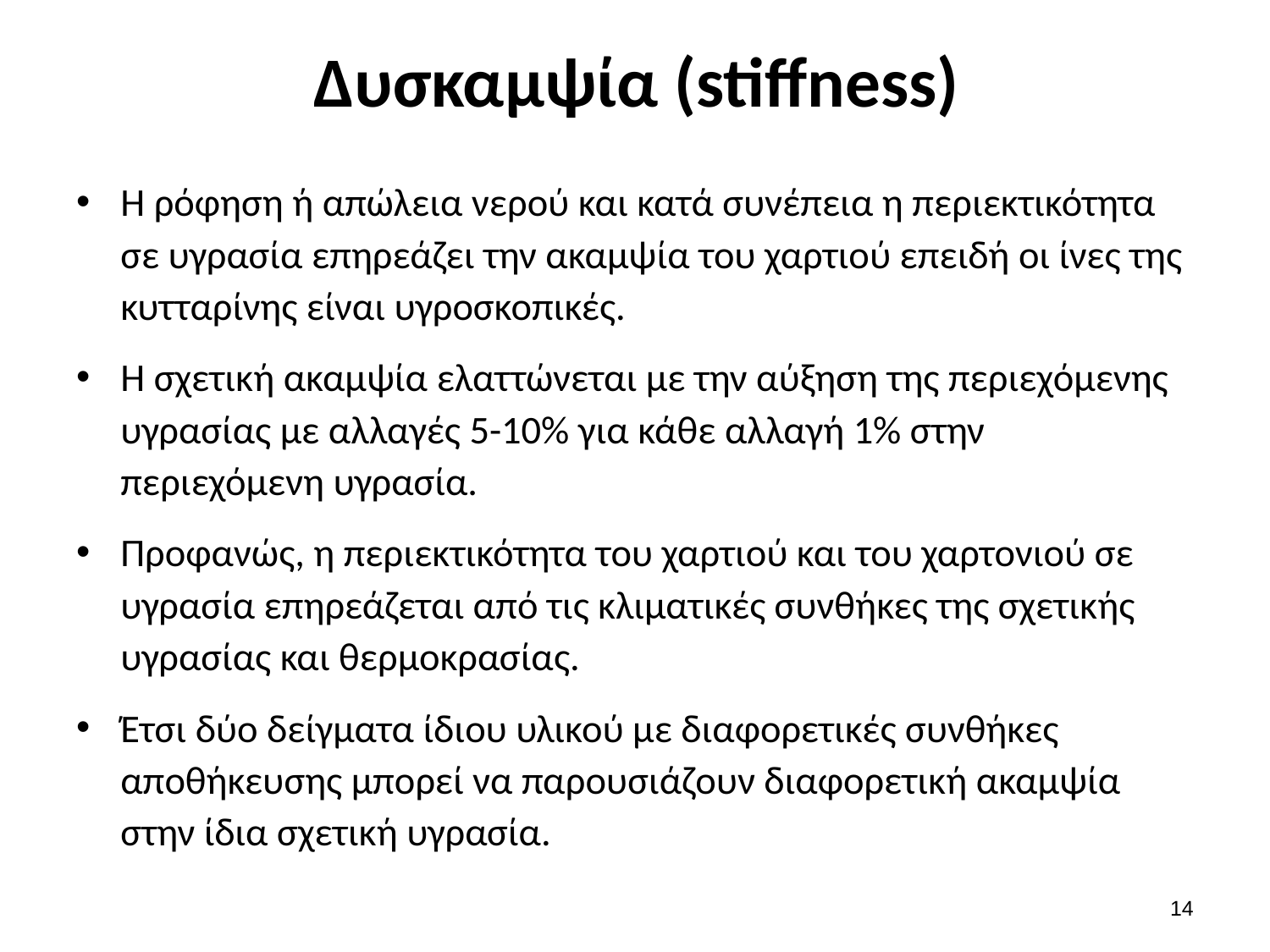

# Δυσκαμψία (stiffness)
Η ρόφηση ή απώλεια νερού και κατά συνέπεια η περιεκτικότητα σε υγρασία επηρεάζει την ακαμψία του χαρτιού επειδή οι ίνες της κυτταρίνης είναι υγροσκοπικές.
Η σχετική ακαμψία ελαττώνεται με την αύξηση της περιεχόμενης υγρασίας με αλλαγές 5-10% για κάθε αλλαγή 1% στην περιεχόμενη υγρασία.
Προφανώς, η περιεκτικότητα του χαρτιού και του χαρτονιού σε υγρασία επηρεάζεται από τις κλιματικές συνθήκες της σχετικής υγρασίας και θερμοκρασίας.
Έτσι δύο δείγματα ίδιου υλικού με διαφορετικές συνθήκες αποθήκευσης μπορεί να παρουσιάζουν διαφορετική ακαμψία στην ίδια σχετική υγρασία.

14